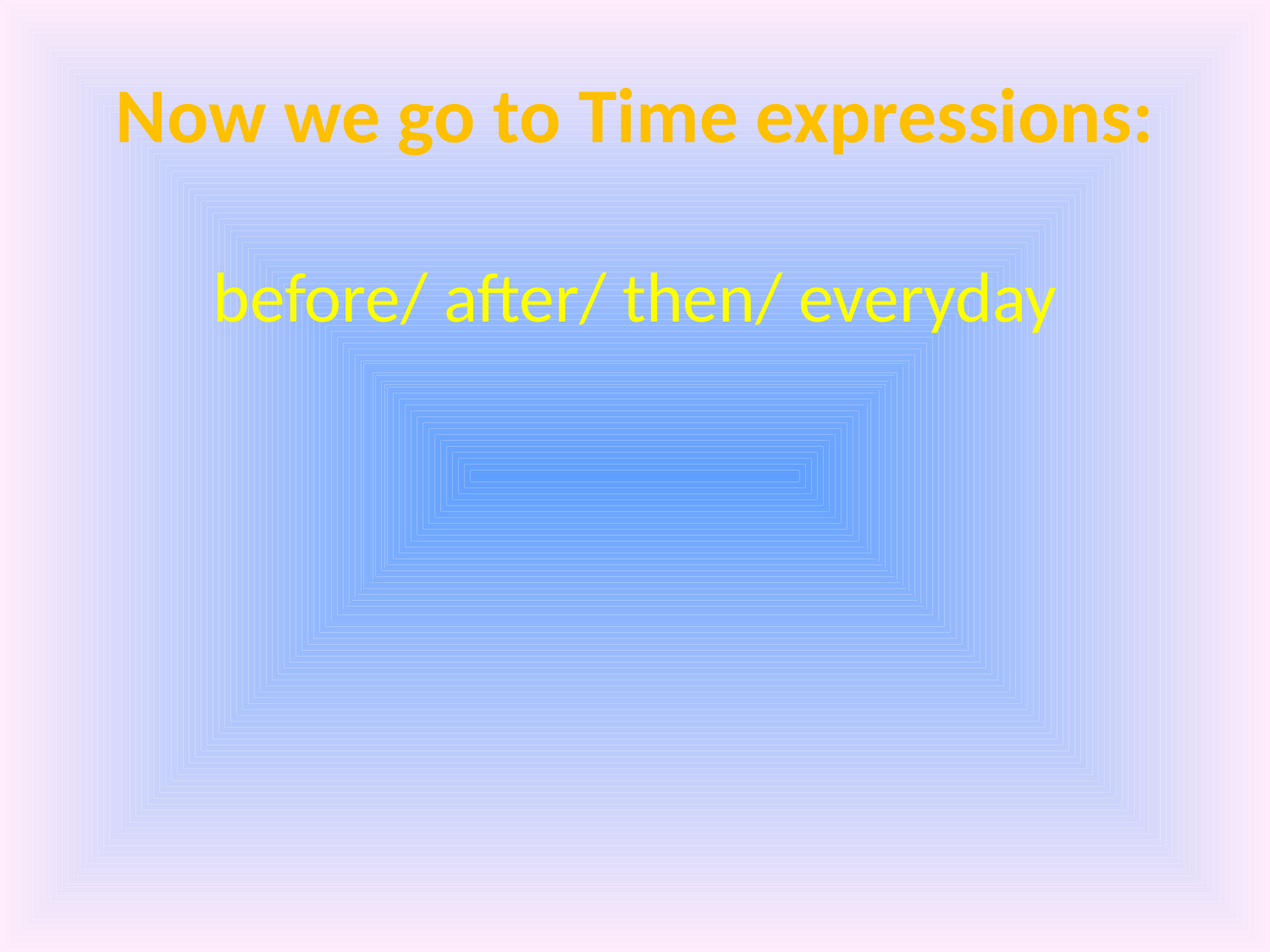

# Now we go to Time expressions: before/ after/ then/ everyday